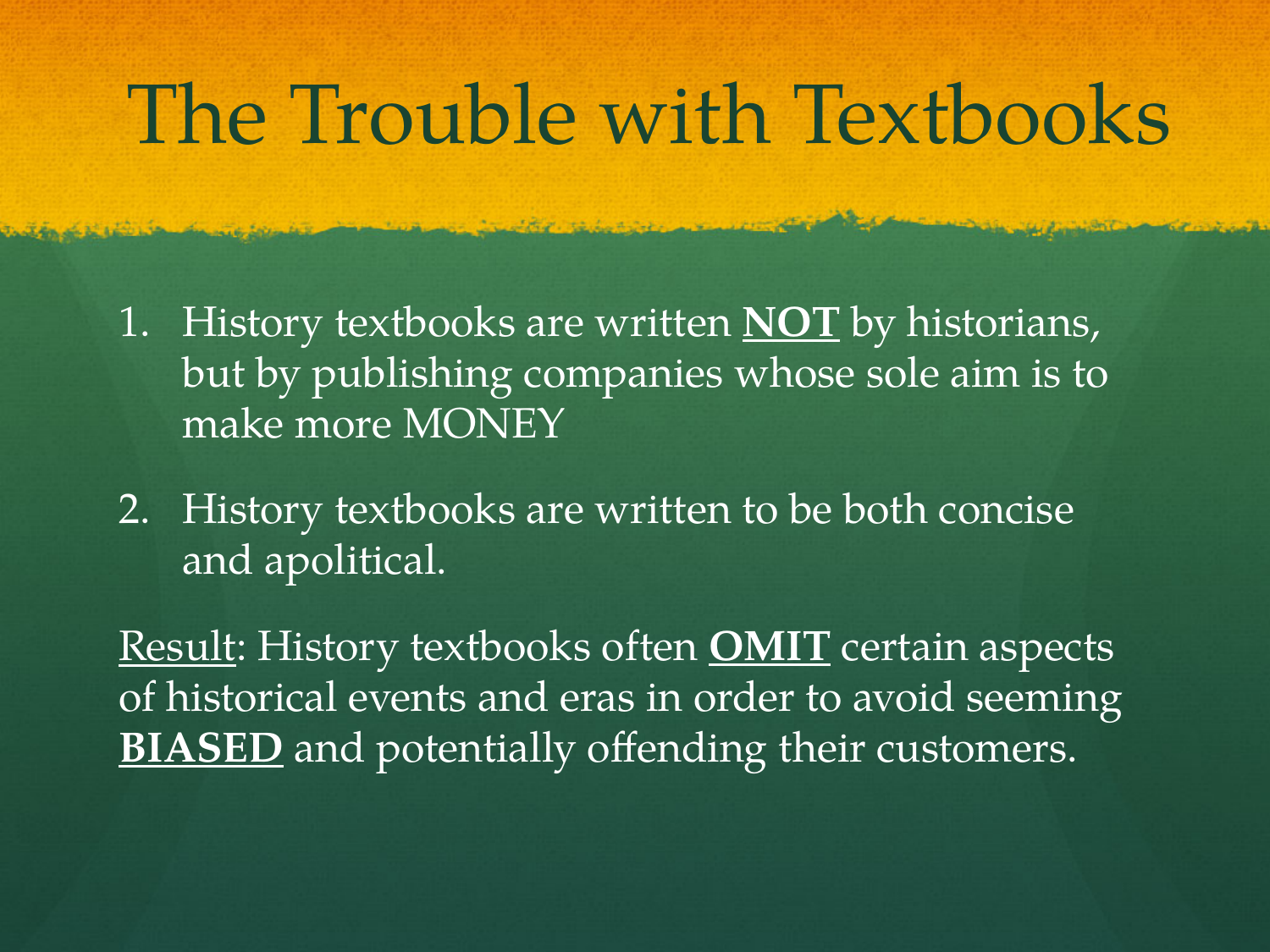

# The Trouble with Textbooks
History textbooks are written NOT by historians, but by publishing companies whose sole aim is to make more MONEY
History textbooks are written to be both concise and apolitical.
Result: History textbooks often OMIT certain aspects of historical events and eras in order to avoid seeming BIASED and potentially offending their customers.